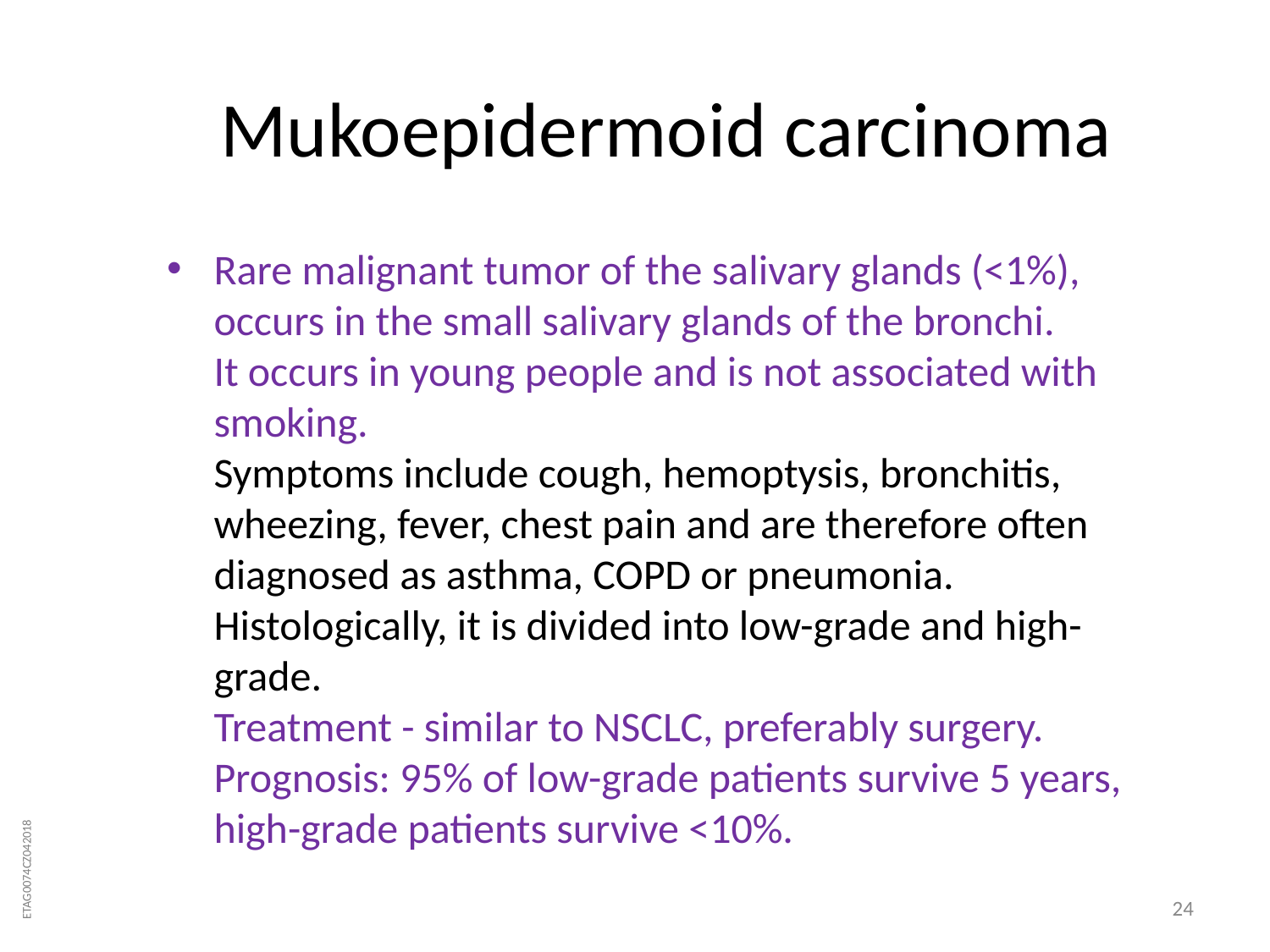

# Mukoepidermoid carcinoma
Rare malignant tumor of the salivary glands (<1%), occurs in the small salivary glands of the bronchi.
It occurs in young people and is not associated with smoking.
Symptoms include cough, hemoptysis, bronchitis, wheezing, fever, chest pain and are therefore often diagnosed as asthma, COPD or pneumonia.
Histologically, it is divided into low-grade and high-grade.
Treatment - similar to NSCLC, preferably surgery.
Prognosis: 95% of low-grade patients survive 5 years, high-grade patients survive <10%.

24